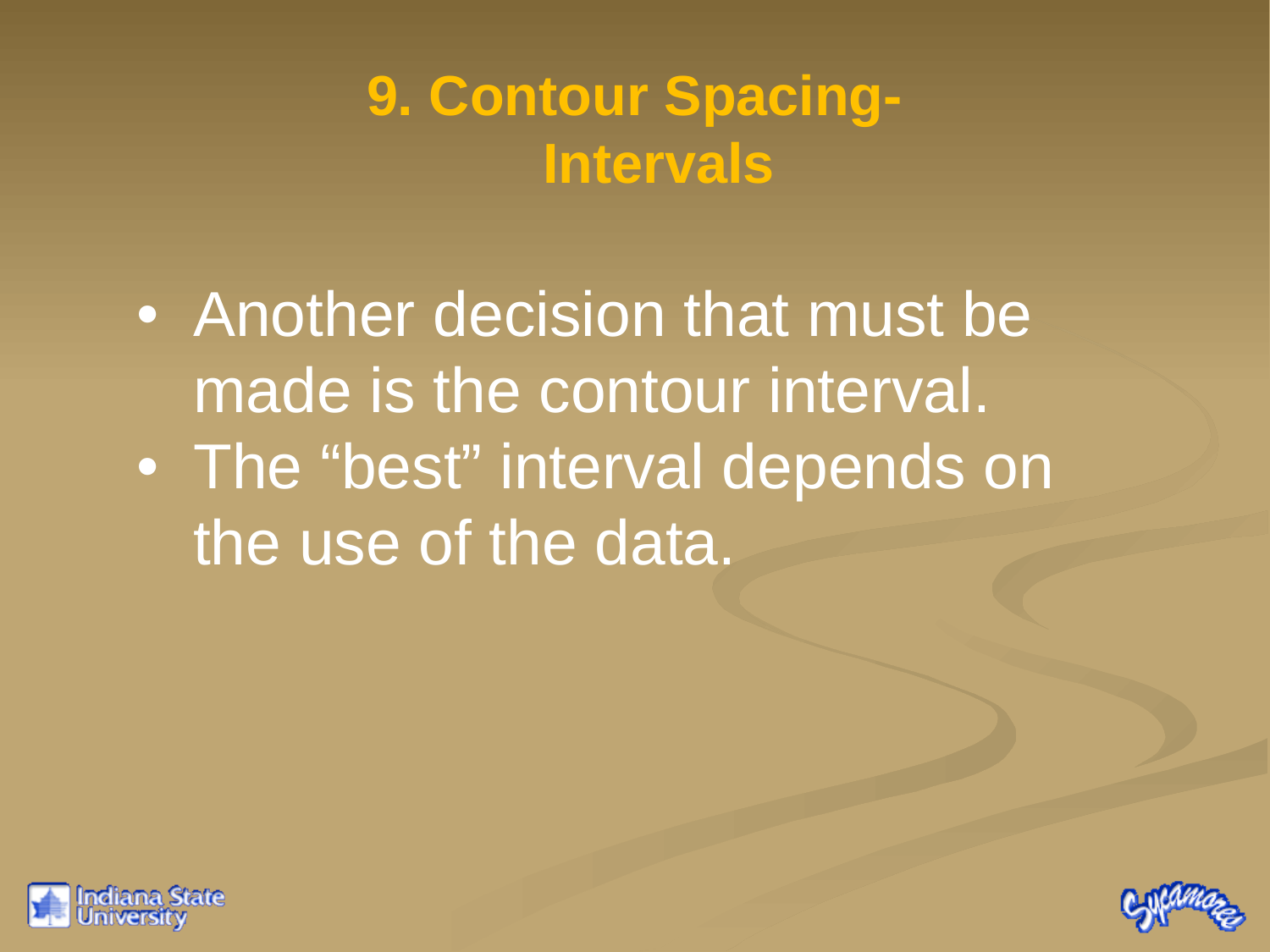

9. Contour Spacing-Intervals
Another decision that must be made is the contour interval.
The “best” interval depends on the use of the data.